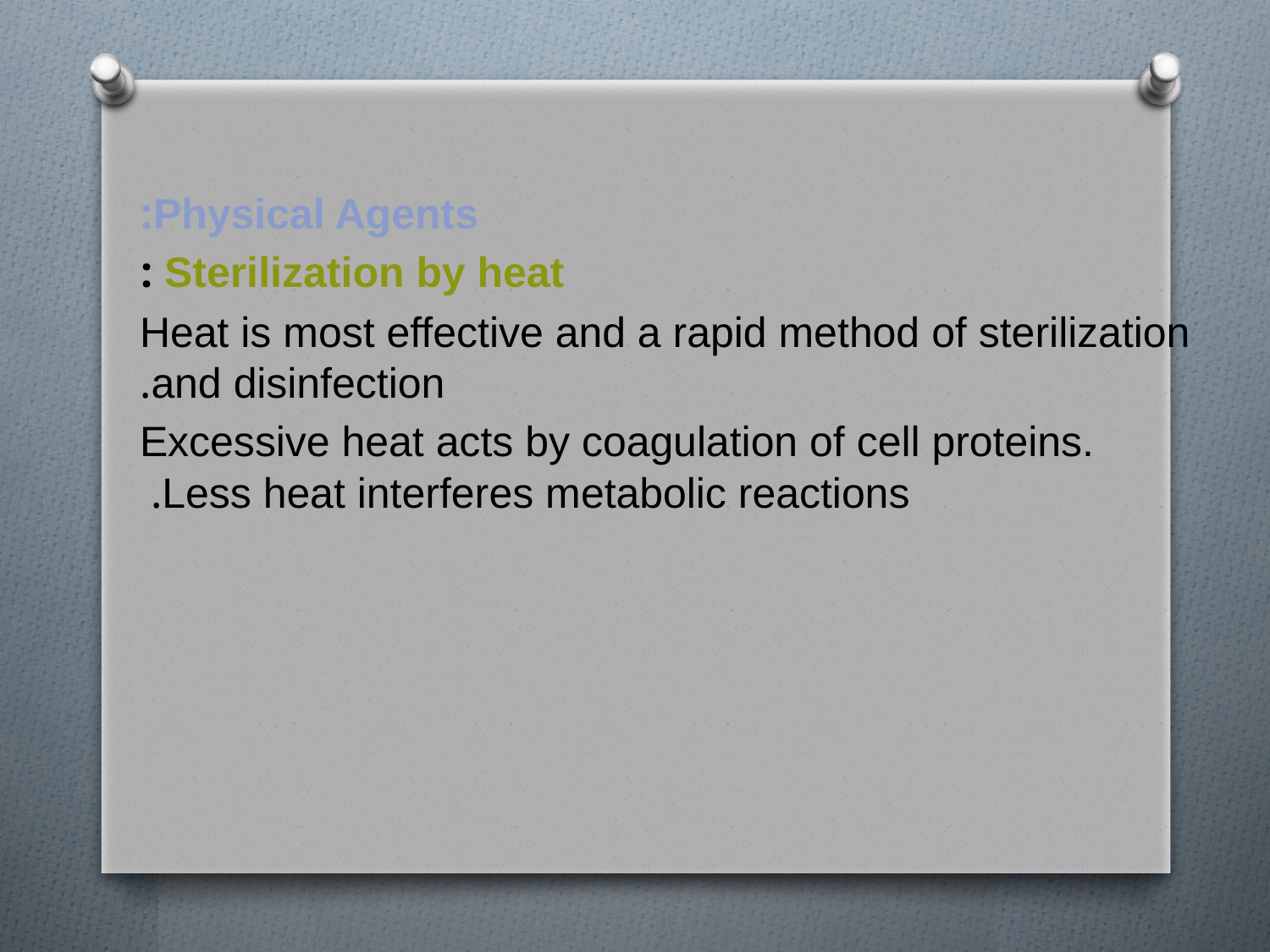

Physical Agents:
Sterilization by heat :
Heat is most effective and a rapid method of sterilization and disinfection.
 Excessive heat acts by coagulation of cell proteins. Less heat interferes metabolic reactions.